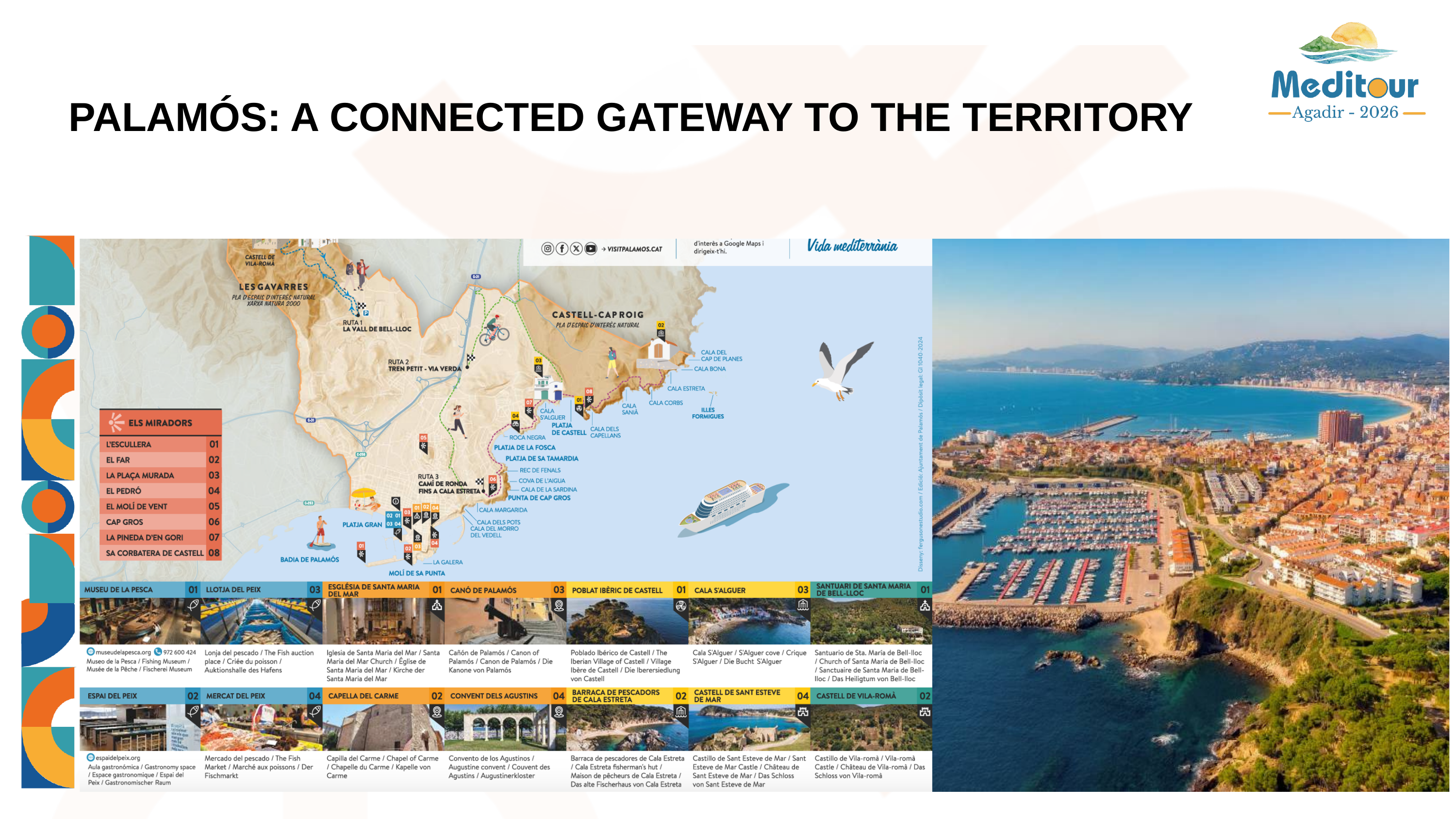

PALAMÓS: A CONNECTED GATEWAY TO THE TERRITORY